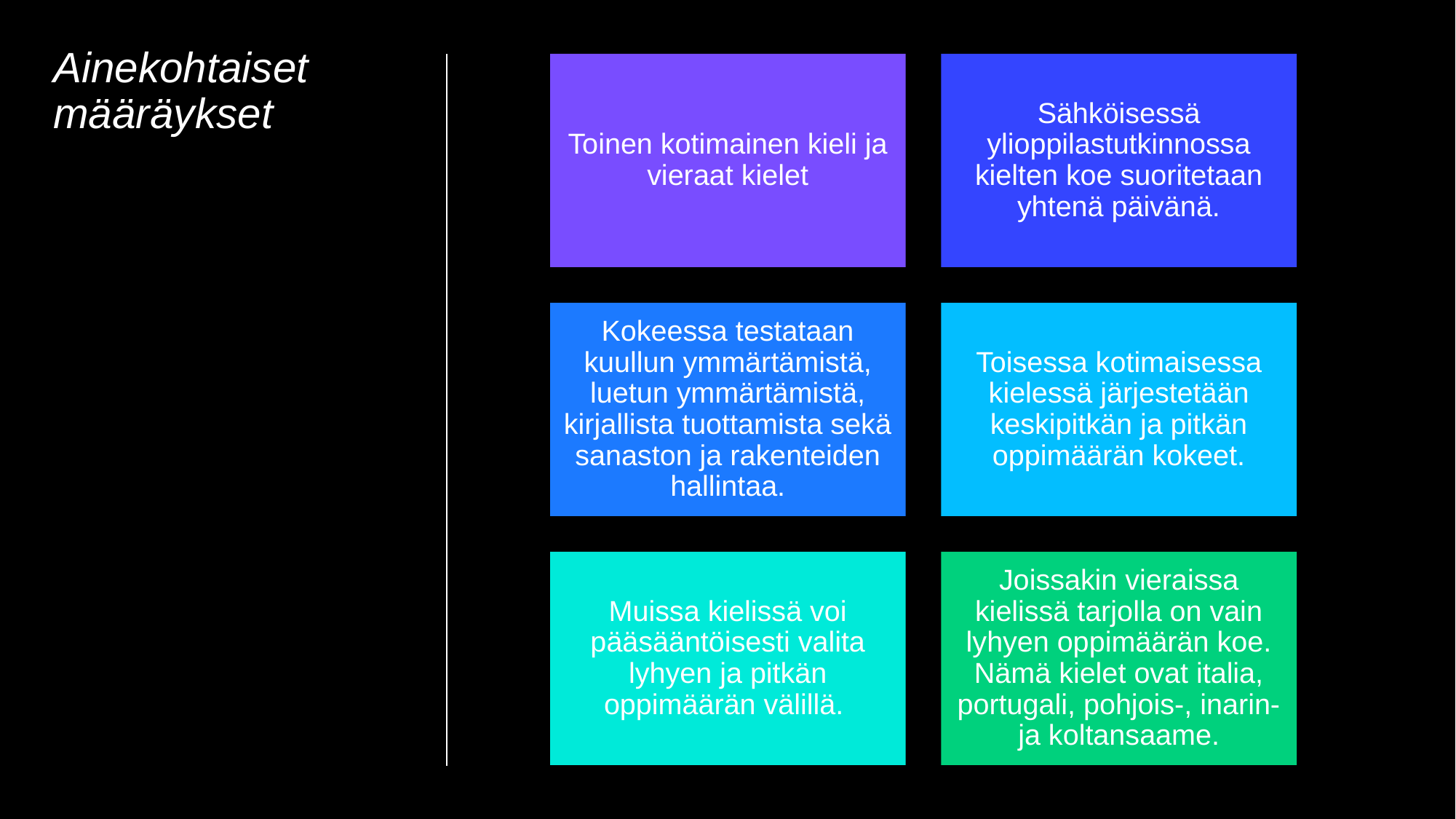

# Ainekohtaiset määräykset
Toinen kotimainen kieli ja vieraat kielet
Sähköisessä ylioppilastutkinnossa kielten koe suoritetaan yhtenä päivänä.
Kokeessa testataan kuullun ymmärtämistä, luetun ymmärtämistä, kirjallista tuottamista sekä sanaston ja rakenteiden hallintaa.
Toisessa kotimaisessa kielessä järjestetään keskipitkän ja pitkän oppimäärän kokeet.
Muissa kielissä voi pääsääntöisesti valita lyhyen ja pitkän oppimäärän välillä.
Joissakin vieraissa kielissä tarjolla on vain lyhyen oppimäärän koe. Nämä kielet ovat italia, portugali, pohjois-, inarin- ja koltansaame.